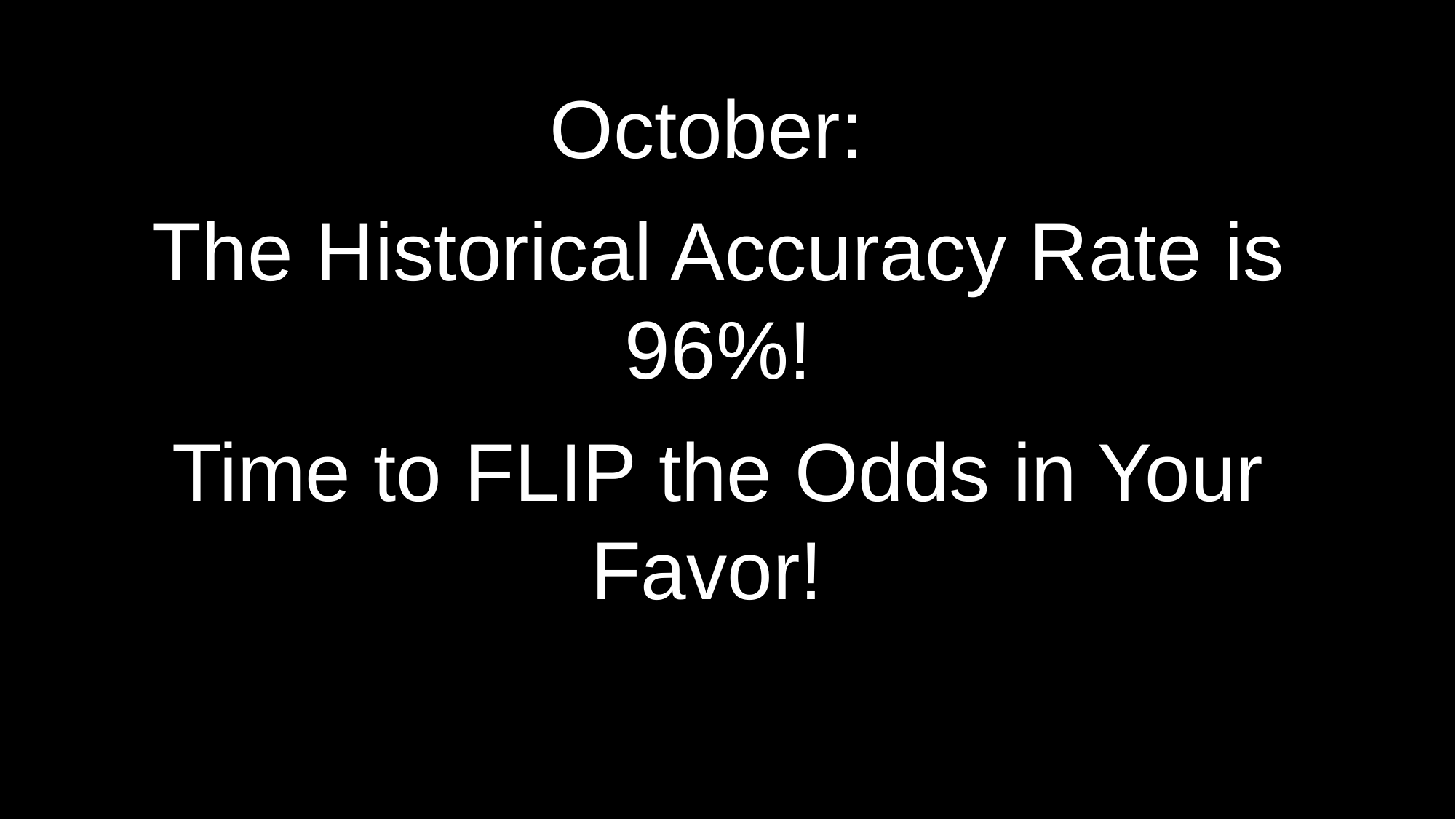

October:
The Historical Accuracy Rate is 96%!
Time to FLIP the Odds in Your Favor!